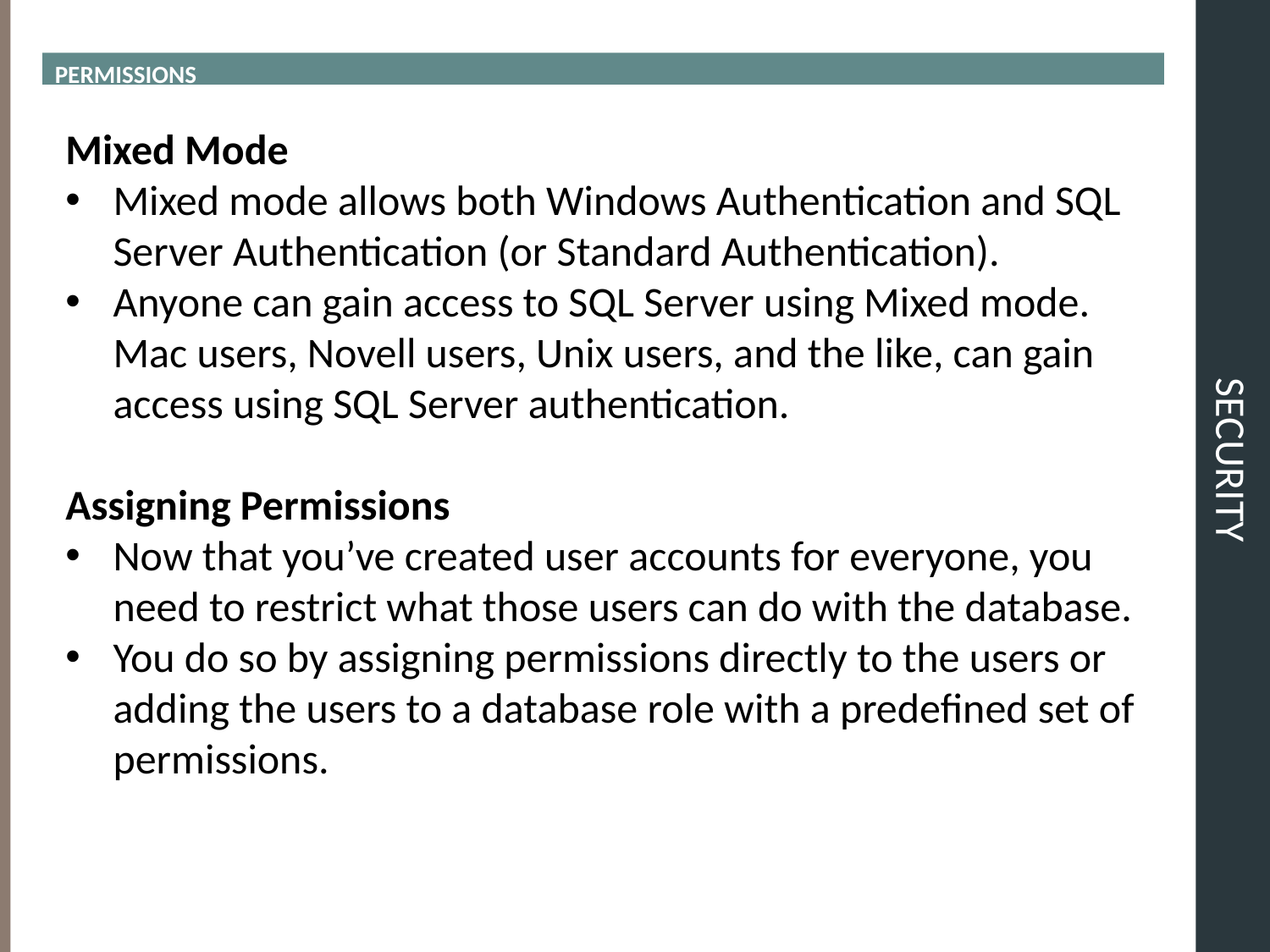

PERMISSIONS
# SECURITY
Mixed Mode
Mixed mode allows both Windows Authentication and SQL Server Authentication (or Standard Authentication).
Anyone can gain access to SQL Server using Mixed mode. Mac users, Novell users, Unix users, and the like, can gain access using SQL Server authentication.

Assigning Permissions
Now that you’ve created user accounts for everyone, you need to restrict what those users can do with the database.
You do so by assigning permissions directly to the users or adding the users to a database role with a predefined set of permissions.